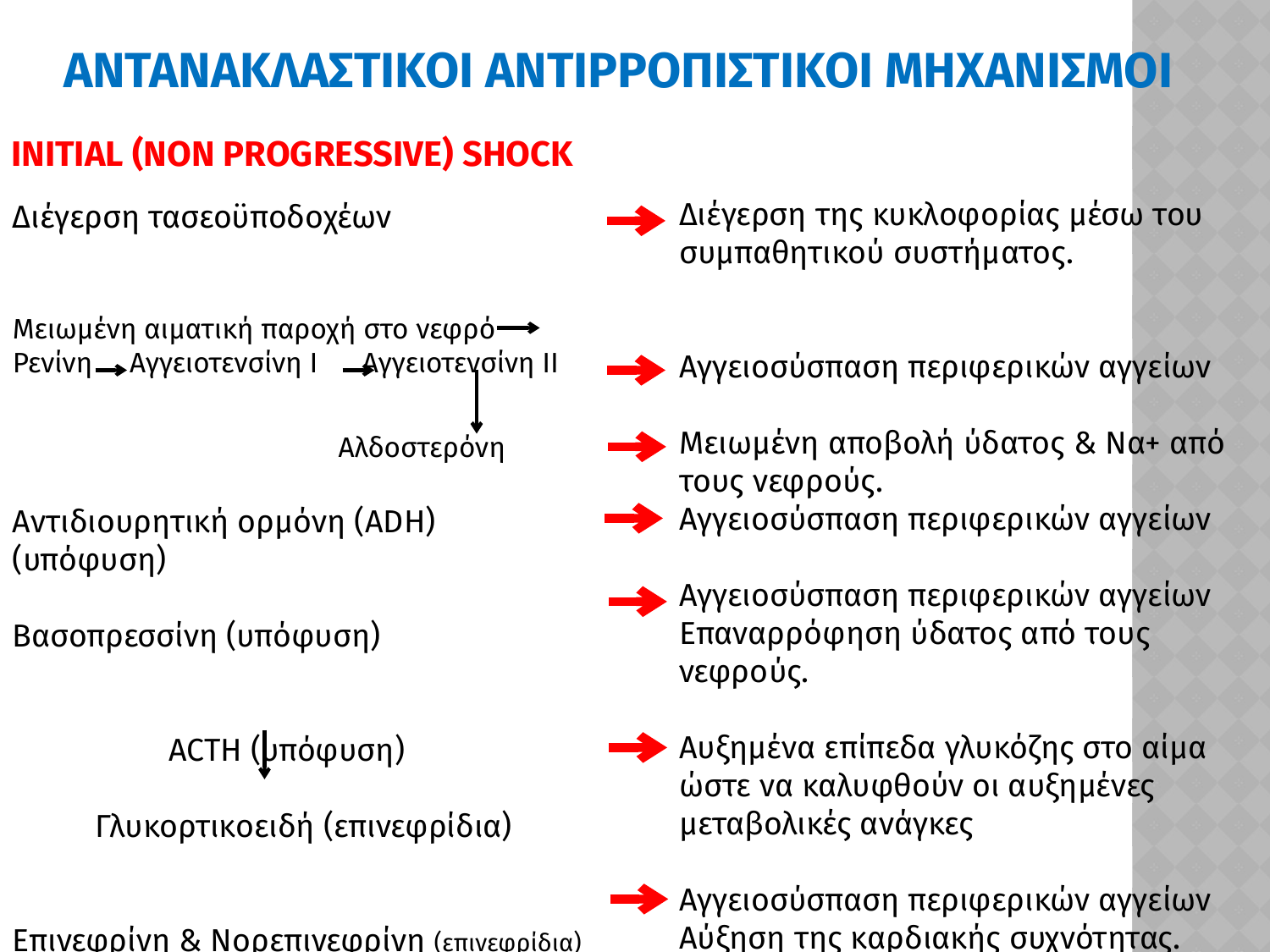

ΑΝΤΑΝΑΚΛΑΣΤΙΚΟΙ ΑΝΤΙΡΡΟΠΙΣΤΙΚΟΙ ΜΗΧΑΝΙΣΜΟΙ
INITIAL (NON PROGRESSIVE) SHOCK
Διέγερση της κυκλοφορίας μέσω του συμπαθητικού συστήματος.

Αγγειοσύσπαση περιφερικών αγγείων

Μειωμένη αποβολή ύδατος & Να+ από τους νεφρούς.
Αγγειοσύσπαση περιφερικών αγγείων

Αγγειοσύσπαση περιφερικών αγγείων Επαναρρόφηση ύδατος από τους νεφρούς.

Αυξημένα επίπεδα γλυκόζης στο αίμα ώστε να καλυφθούν οι αυξημένες μεταβολικές ανάγκες

Αγγειοσύσπαση περιφερικών αγγείων Αύξηση της καρδιακής συχνότητας.

Διέγερση τασεοϋποδοχέων

Μειωμένη αιματική παροχή στο νεφρό
Ρενίνη     Αγγειοτενσίνη Ι      Αγγειοτενσίνη ΙΙ

                                            Αλδοστερόνη

Αντιδιουρητική ορμόνη (ADH) (υπόφυση)

Βασοπρεσσίνη (υπόφυση)

ACTH (υπόφυση)

Γλυκορτικοειδή (επινεφρίδια)

Επινεφρίνη & Νορεπινεφρίνη (επινεφρίδια)